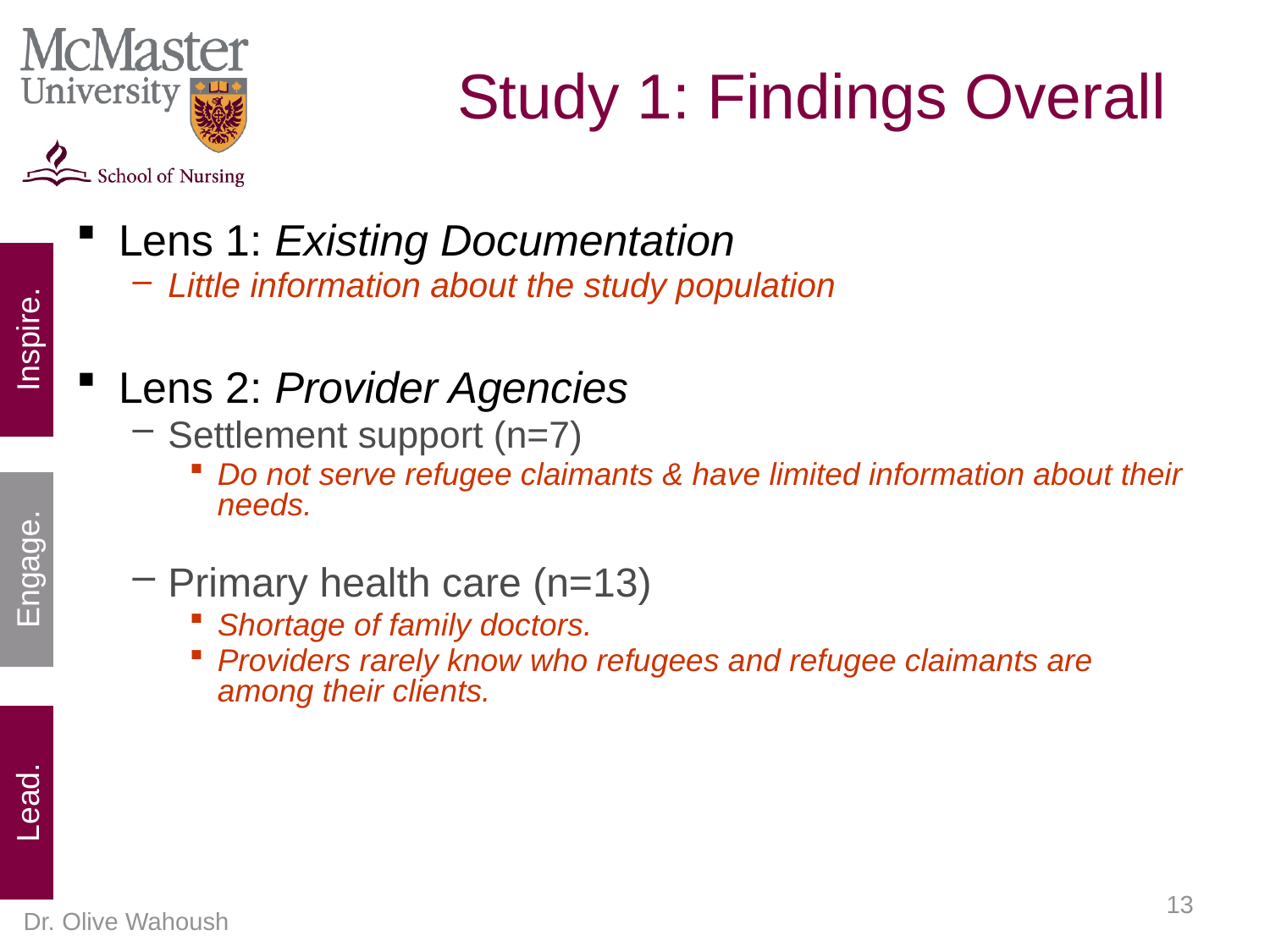

# Study 1: Findings Overall
Lens 1: Existing Documentation
Little information about the study population

Lens 2: Provider Agencies
Settlement support (n=7)
Do not serve refugee claimants & have limited information about their needs.

Primary health care (n=13)
Shortage of family doctors.
Providers rarely know who refugees and refugee claimants are among their clients.

13
Dr. Olive Wahoush